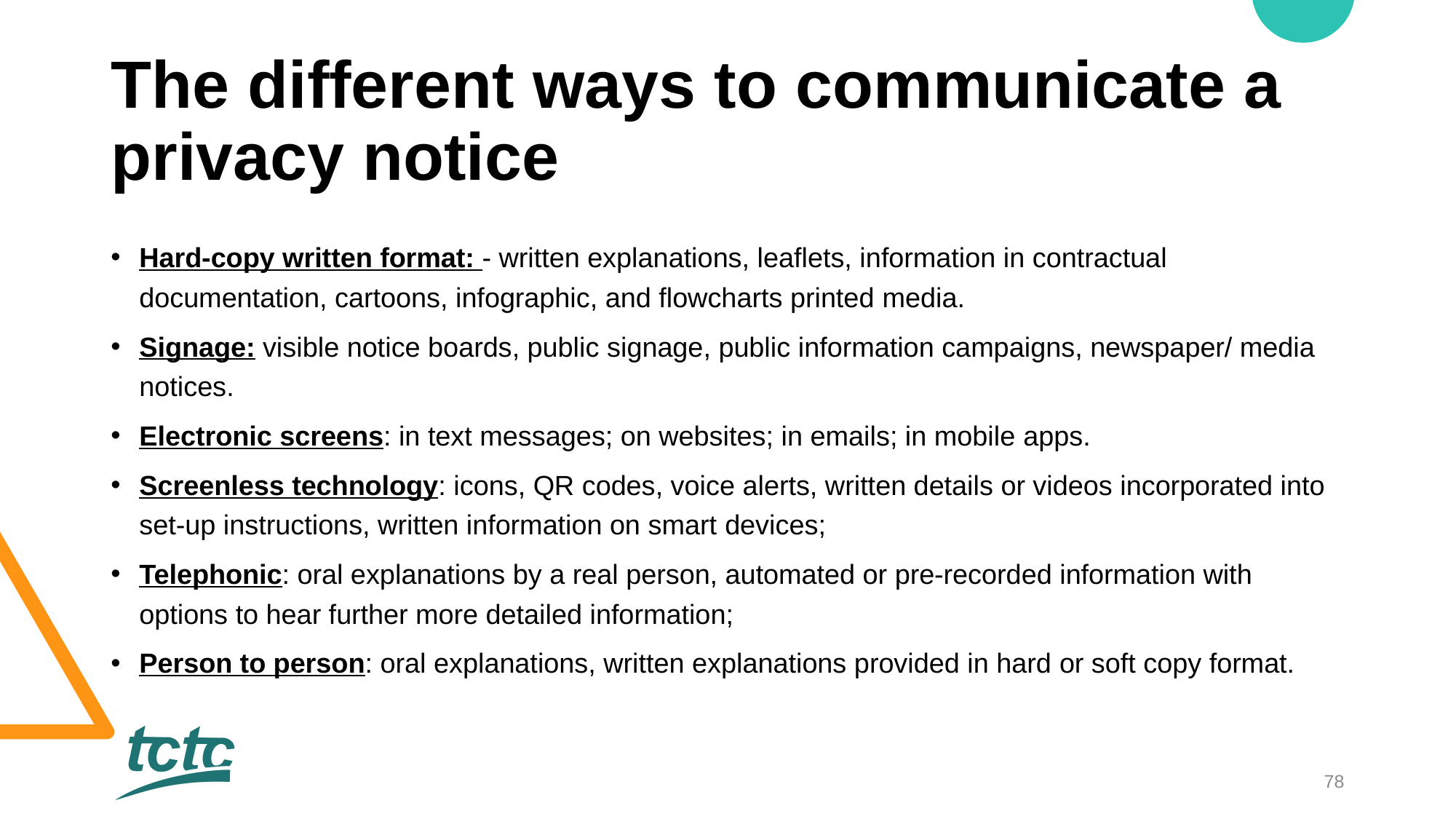

# The different ways to communicate a privacy notice
Hard-copy written format: - written explanations, leaflets, information in contractual documentation, cartoons, infographic, and flowcharts printed media.
Signage: visible notice boards, public signage, public information campaigns, newspaper/ media notices.
Electronic screens: in text messages; on websites; in emails; in mobile apps.
Screenless technology: icons, QR codes, voice alerts, written details or videos incorporated into set-up instructions, written information on smart devices;
Telephonic: oral explanations by a real person, automated or pre-recorded information with options to hear further more detailed information;
Person to person: oral explanations, written explanations provided in hard or soft copy format.
78